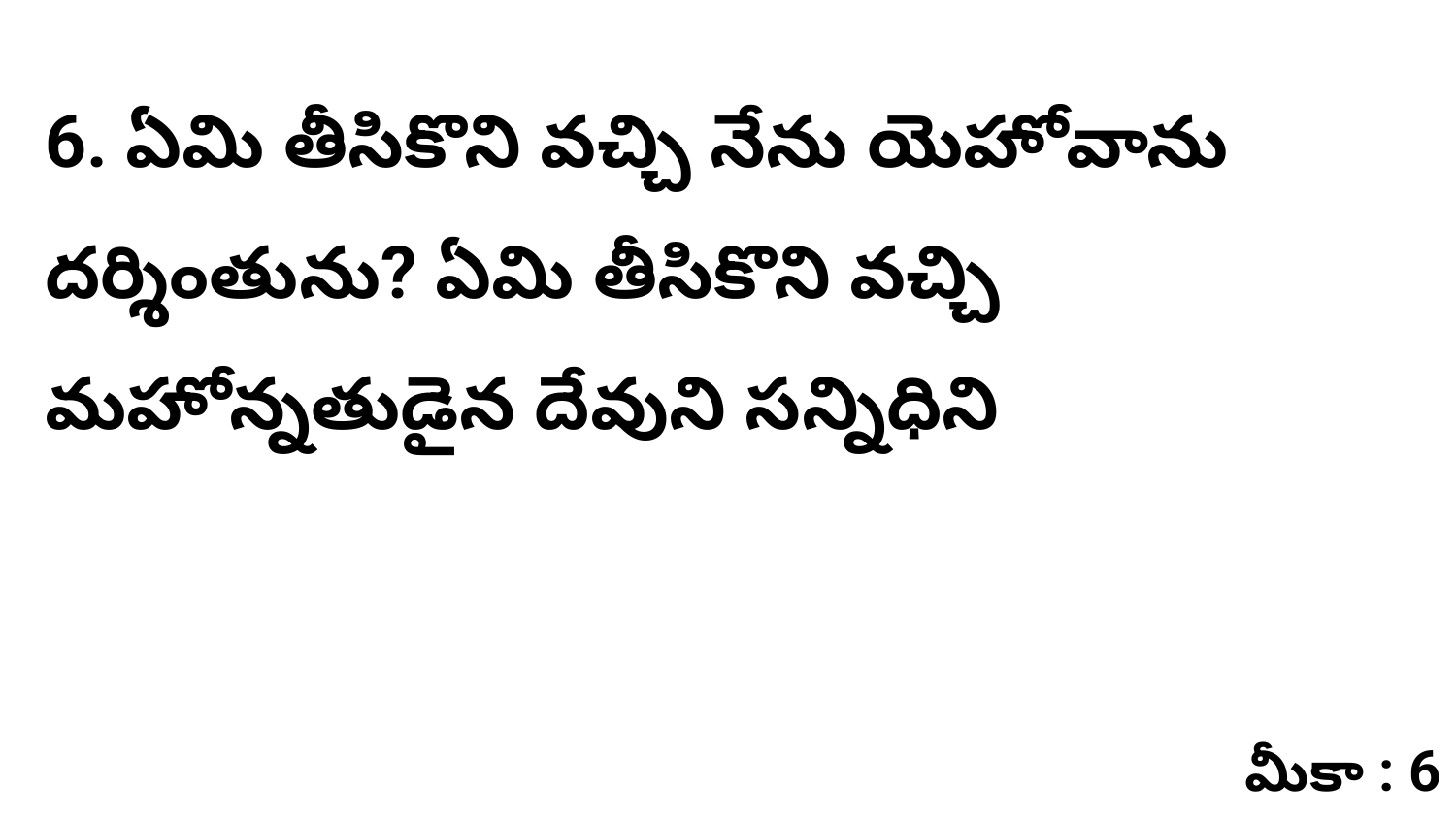

6. ఏమి తీసికొని వచ్చి నేను యెహోవాను దర్శింతును? ఏమి తీసికొని వచ్చి మహోన్నతుడైన దేవుని సన్నిధిని
మీకా : 6